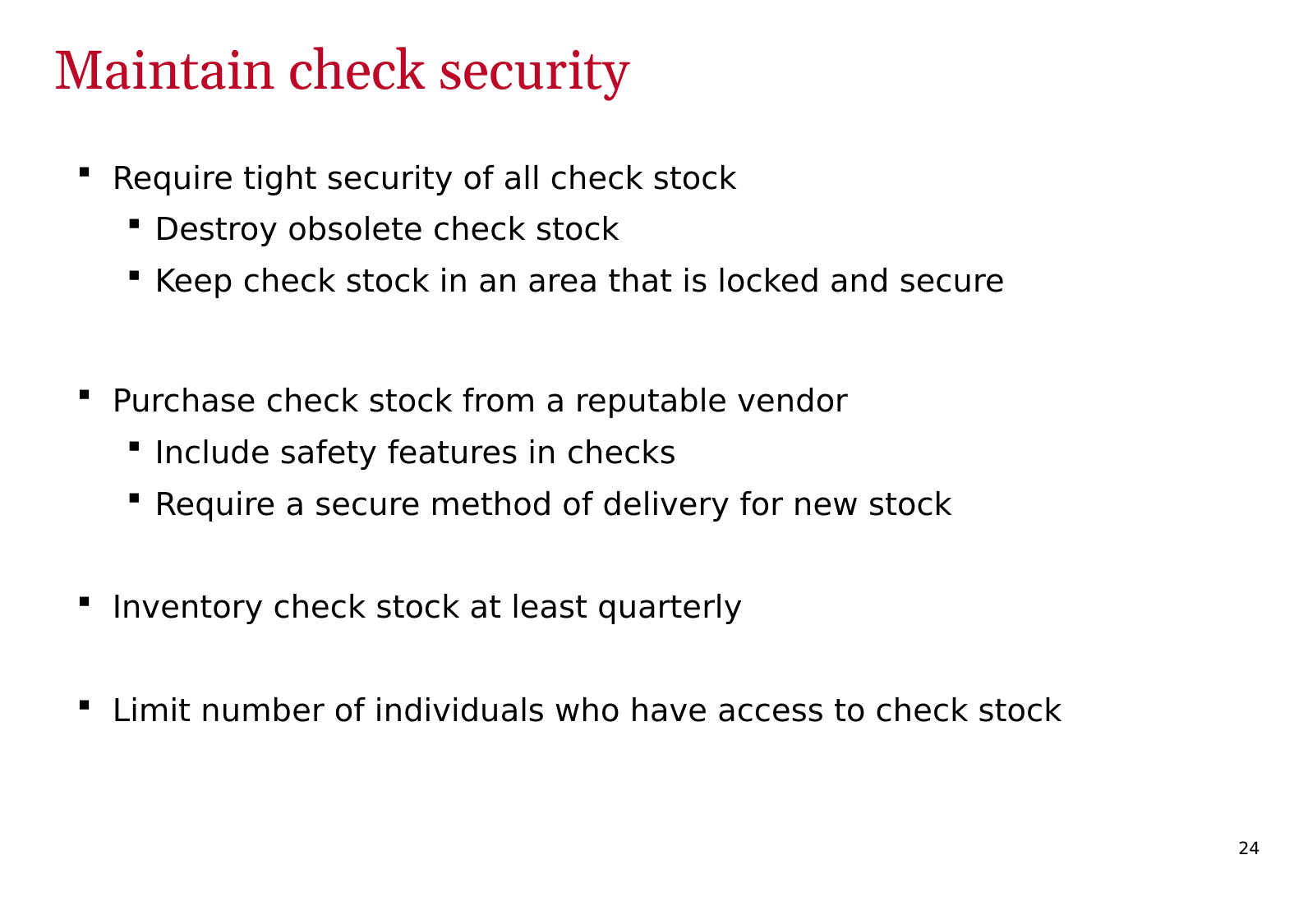

# Maintain check security
Require tight security of all check stock
Destroy obsolete check stock
Keep check stock in an area that is locked and secure

Purchase check stock from a reputable vendor
Include safety features in checks
Require a secure method of delivery for new stock

Inventory check stock at least quarterly

Limit number of individuals who have access to check stock

24